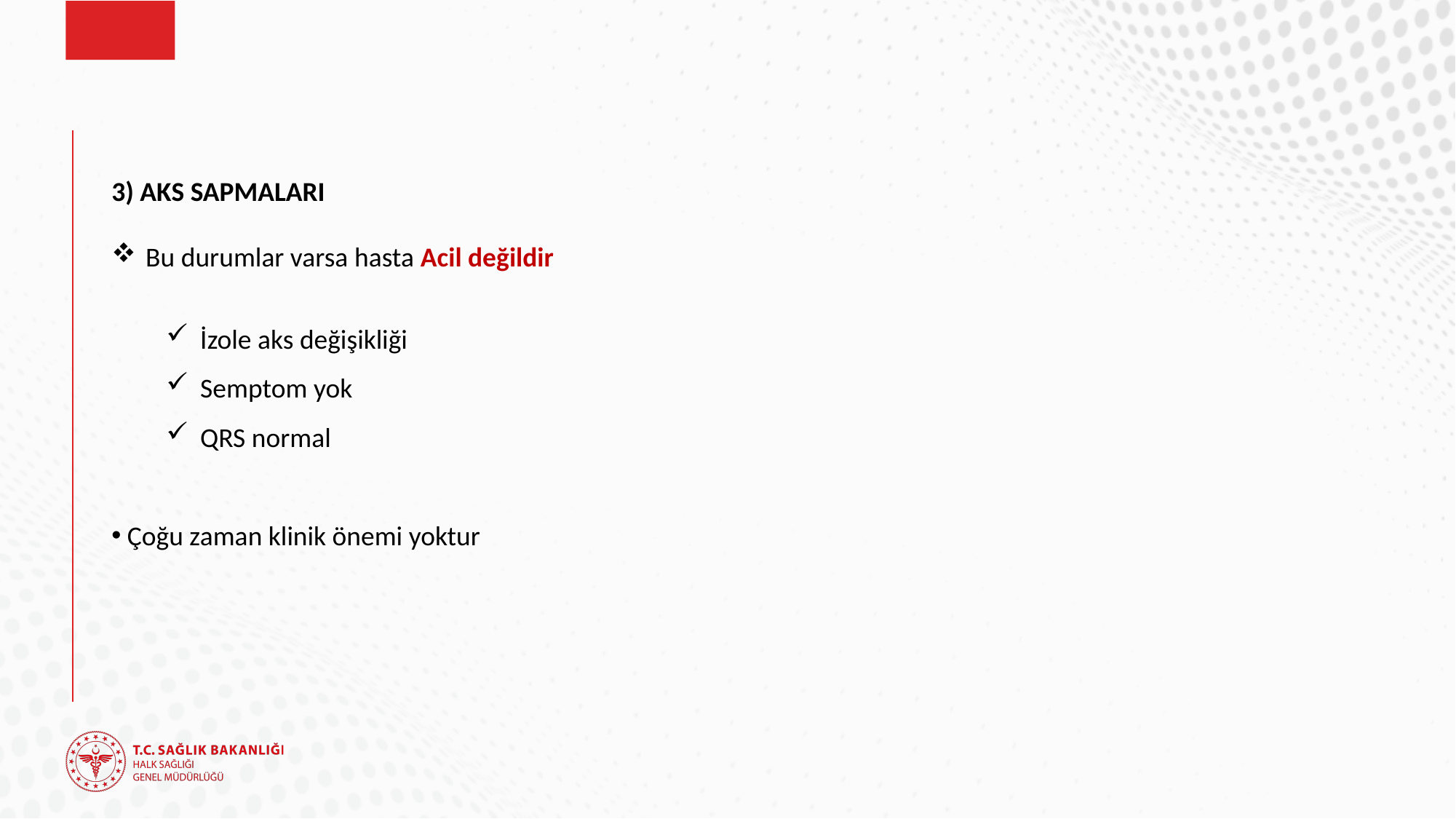

#
3) AKS SAPMALARI

Bu durumlar varsa hasta Acil değildir

İzole aks değişikliği
Semptom yok
QRS normal

 Çoğu zaman klinik önemi yoktur